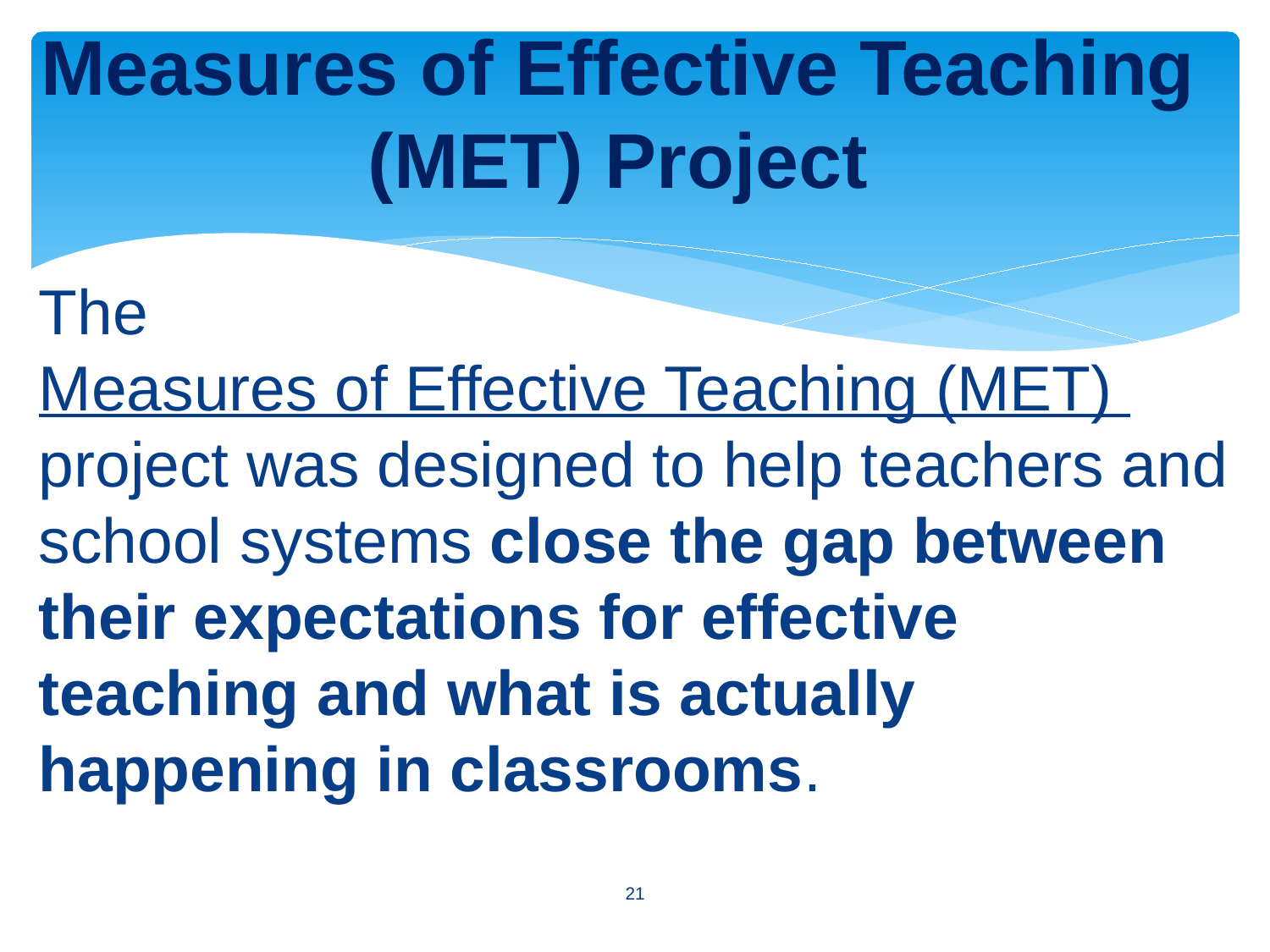

# Measures of Effective Teaching (MET) Project
The Measures of Effective Teaching (MET) project was designed to help teachers and school systems close the gap between their expectations for effective teaching and what is actually happening in classrooms.
21